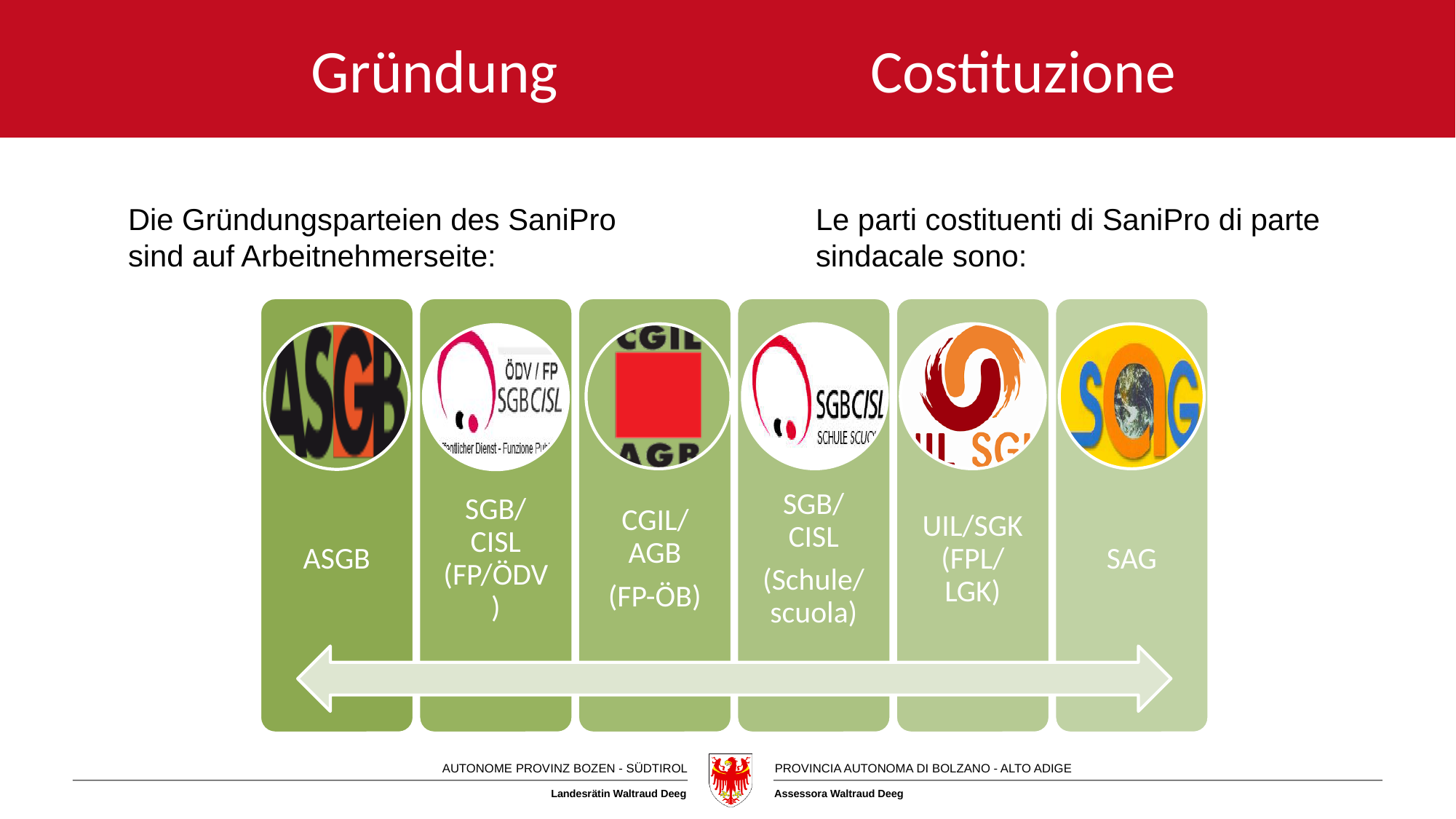

# Gründung			 Costituzione
Die Gründungsparteien des SaniPro sind auf Arbeitnehmerseite:
Le parti costituenti di SaniPro di parte sindacale sono:
ASGB
SGB/CISL (FP/ÖDV)
CGIL/AGB
(FP-ÖB)
SGB/CISL
(Schule/
scuola)
UIL/SGK
(FPL/LGK)
SAG